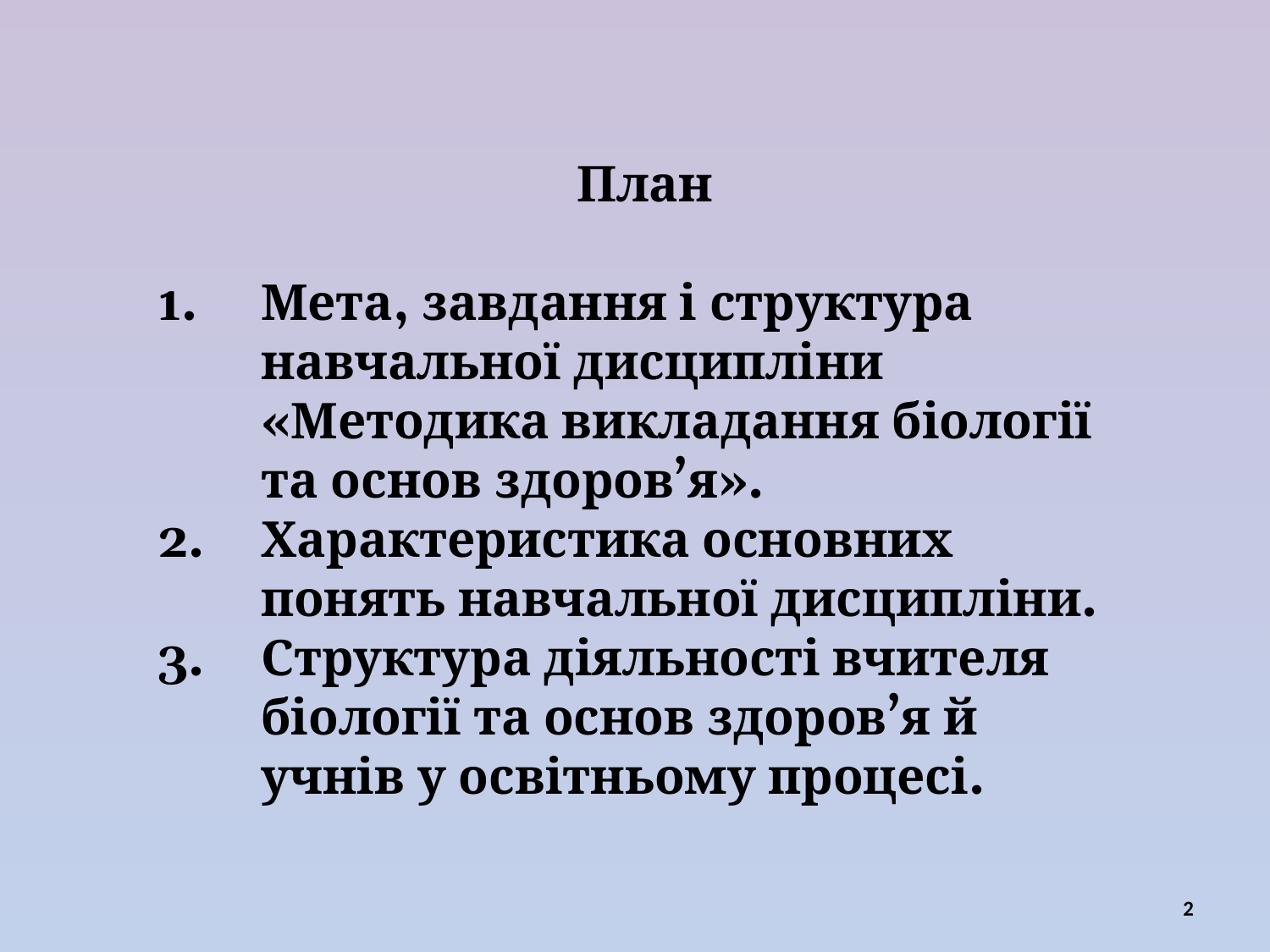

План

Мета, завдання і структура навчальної дисципліни «Методика викладання біології та основ здоров’я».
Характеристика основних понять навчальної дисципліни.
Структура діяльності вчителя біології та основ здоров’я й учнів у освітньому процесі.
2